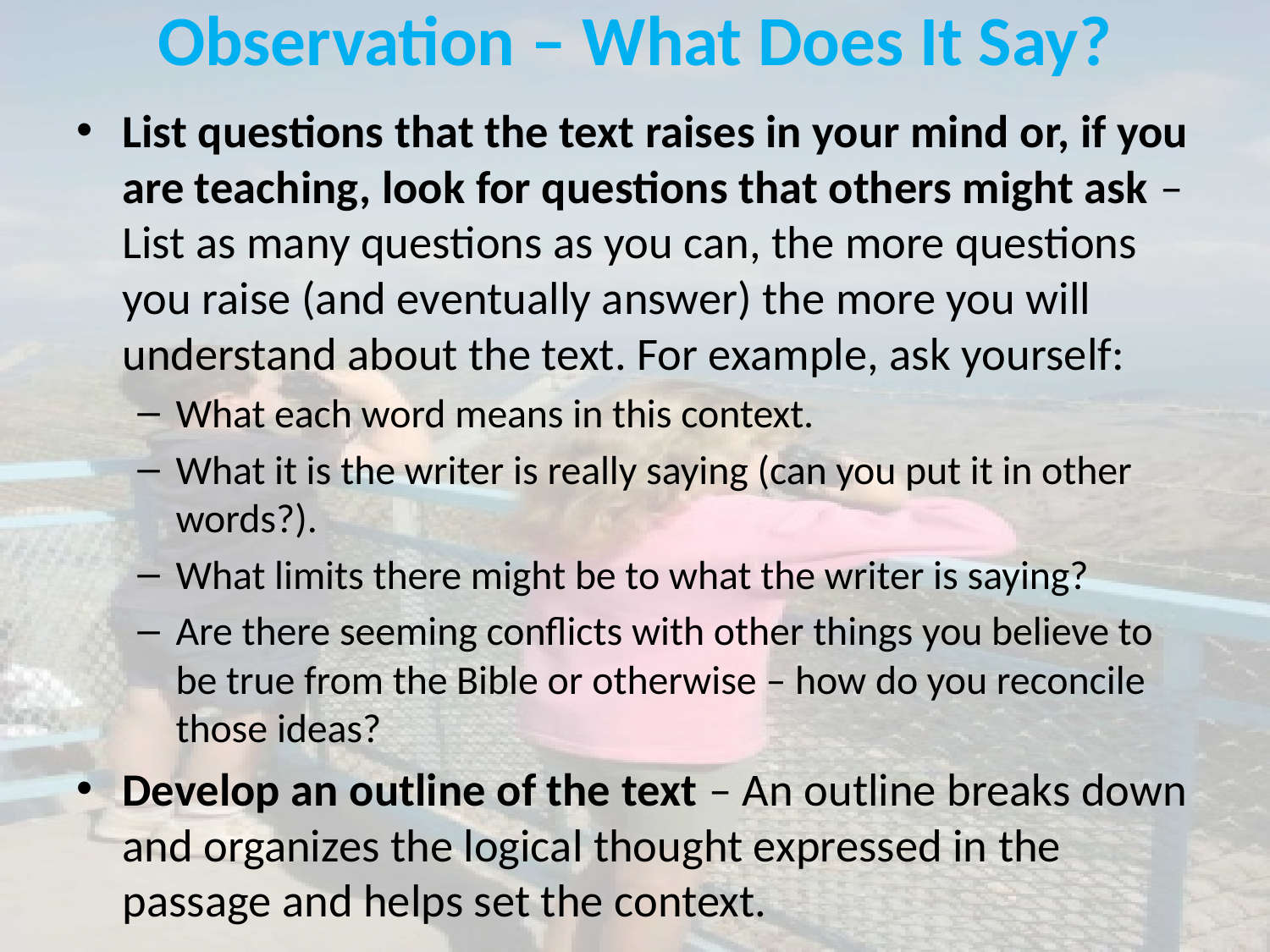

# Observation – What Does It Say?
List questions that the text raises in your mind or, if you are teaching, look for questions that others might ask – List as many questions as you can, the more questions you raise (and eventually answer) the more you will understand about the text. For example, ask yourself:
What each word means in this context.
What it is the writer is really saying (can you put it in other words?).
What limits there might be to what the writer is saying?
Are there seeming conflicts with other things you believe to be true from the Bible or otherwise – how do you reconcile those ideas?
Develop an outline of the text – An outline breaks down and organizes the logical thought expressed in the passage and helps set the context.